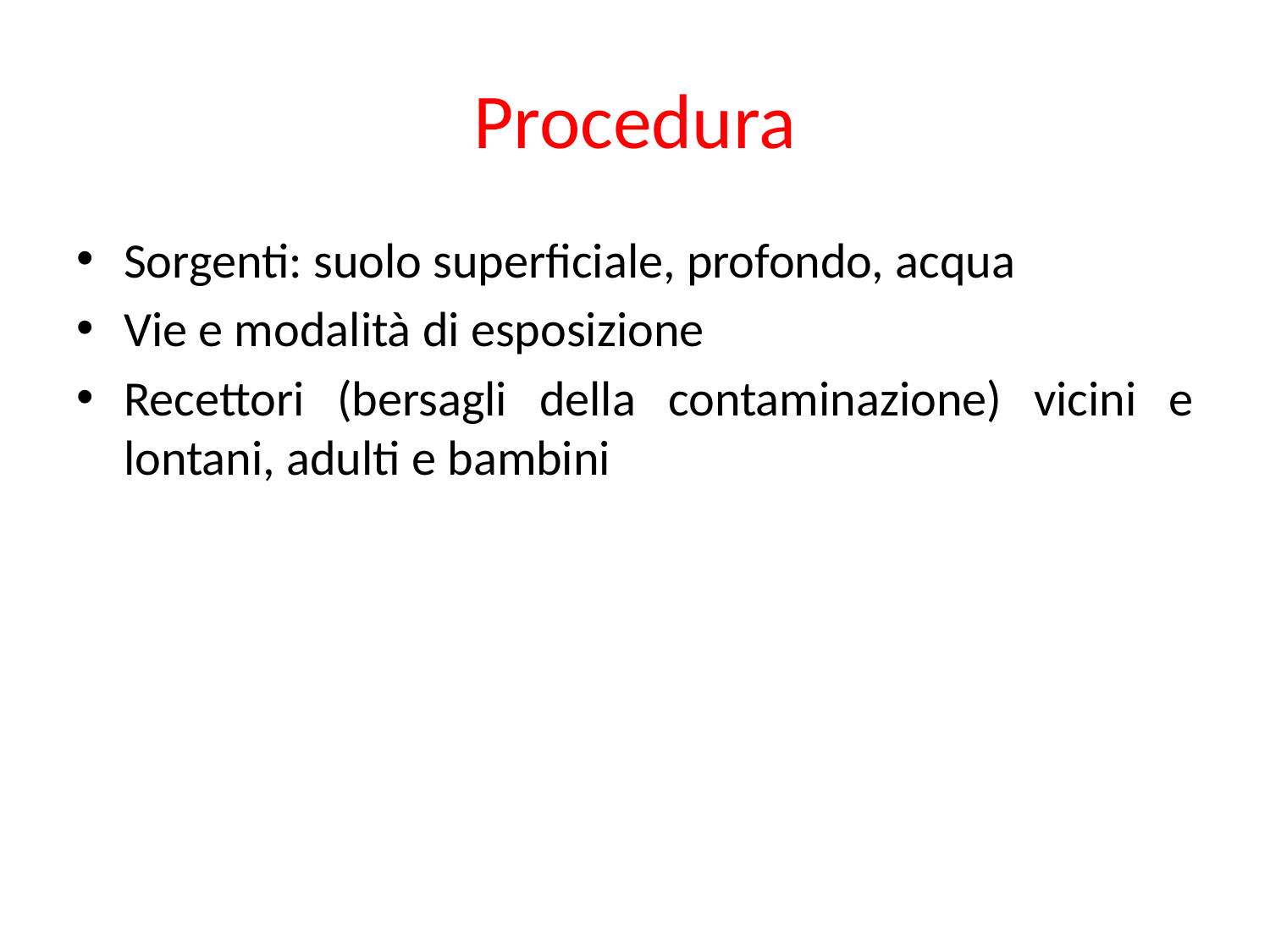

# Procedura
Sorgenti: suolo superficiale, profondo, acqua
Vie e modalità di esposizione
Recettori (bersagli della contaminazione) vicini e lontani, adulti e bambini